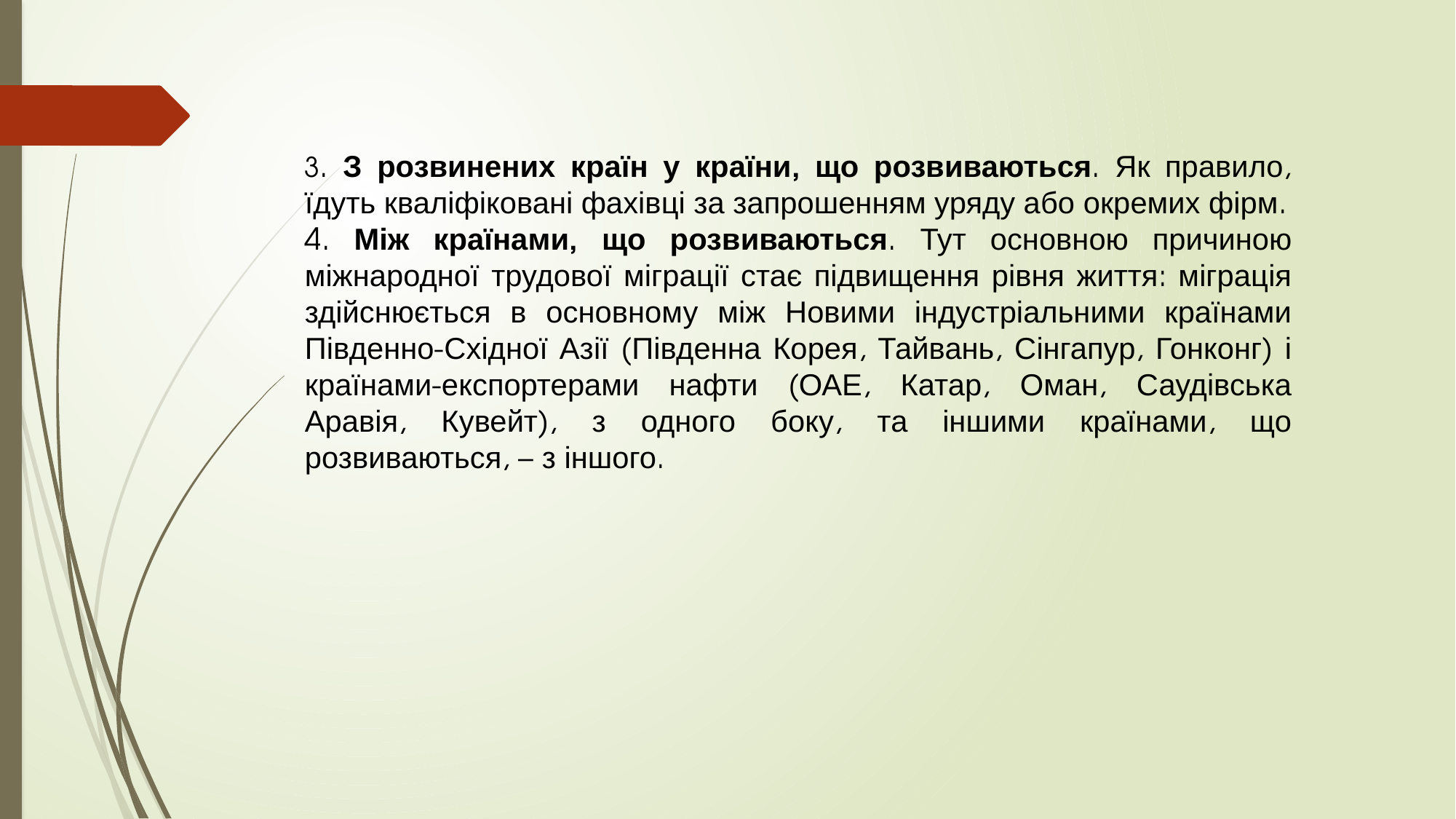

3. З розвинених країн у країни, що розвиваються. Як правило, їдуть кваліфіковані фахівці за запрошенням уряду або окремих фірм.
4. Між країнами, що розвиваються. Тут основною причиною міжнародної трудової міграції стає підвищення рівня життя: міграція здійснюється в основному між Новими індустріальними країнами Південно-Східної Азії (Південна Корея, Тайвань, Сінгапур, Гонконг) і країнами-експортерами нафти (ОАЕ, Катар, Оман, Саудівська Аравія, Кувейт), з одного боку, та іншими країнами, що розвиваються, – з іншого.